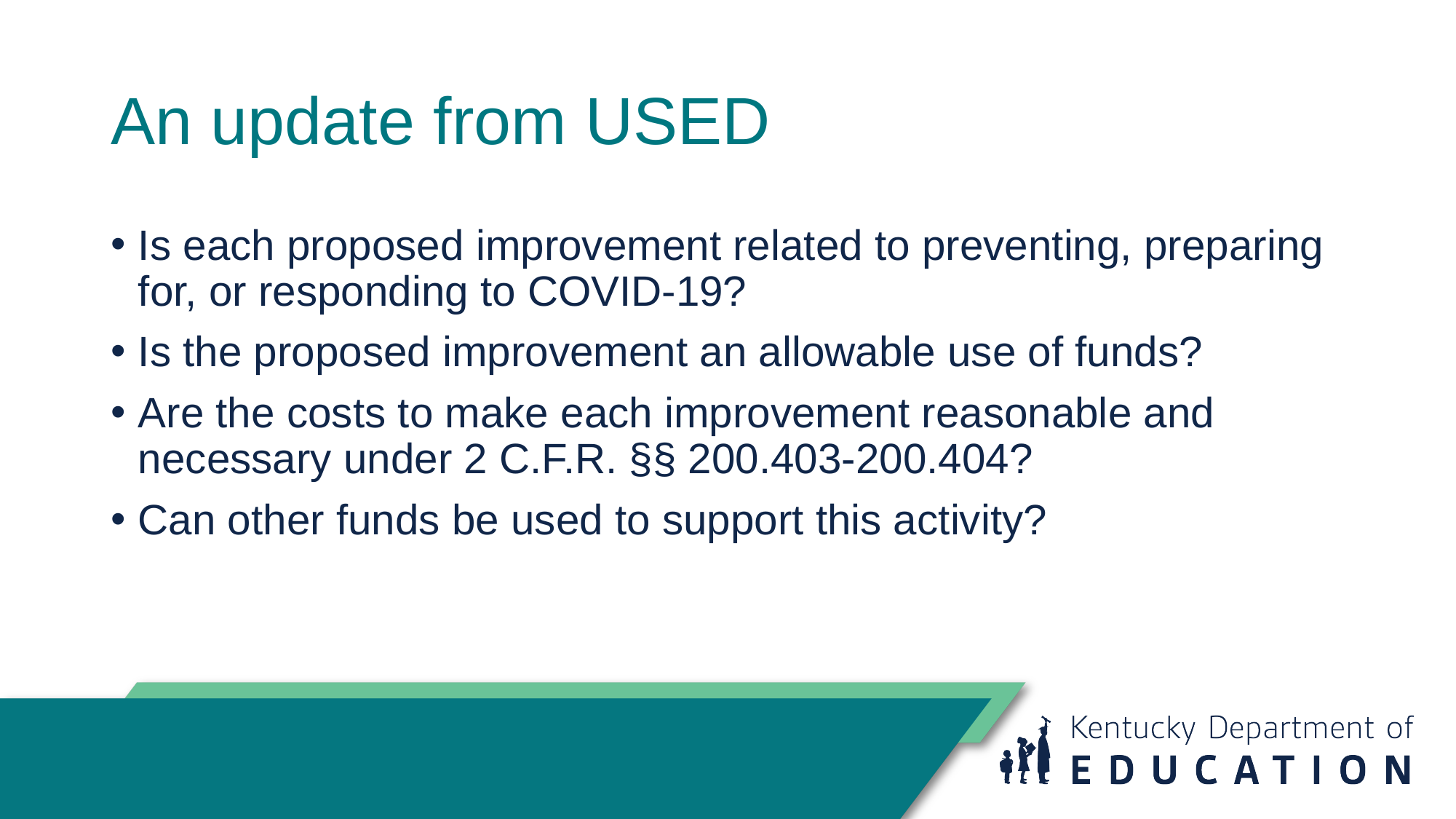

# An update from USED
Is each proposed improvement related to preventing, preparing for, or responding to COVID-19?
Is the proposed improvement an allowable use of funds?
Are the costs to make each improvement reasonable and necessary under 2 C.F.R. §§ 200.403-200.404?
Can other funds be used to support this activity?